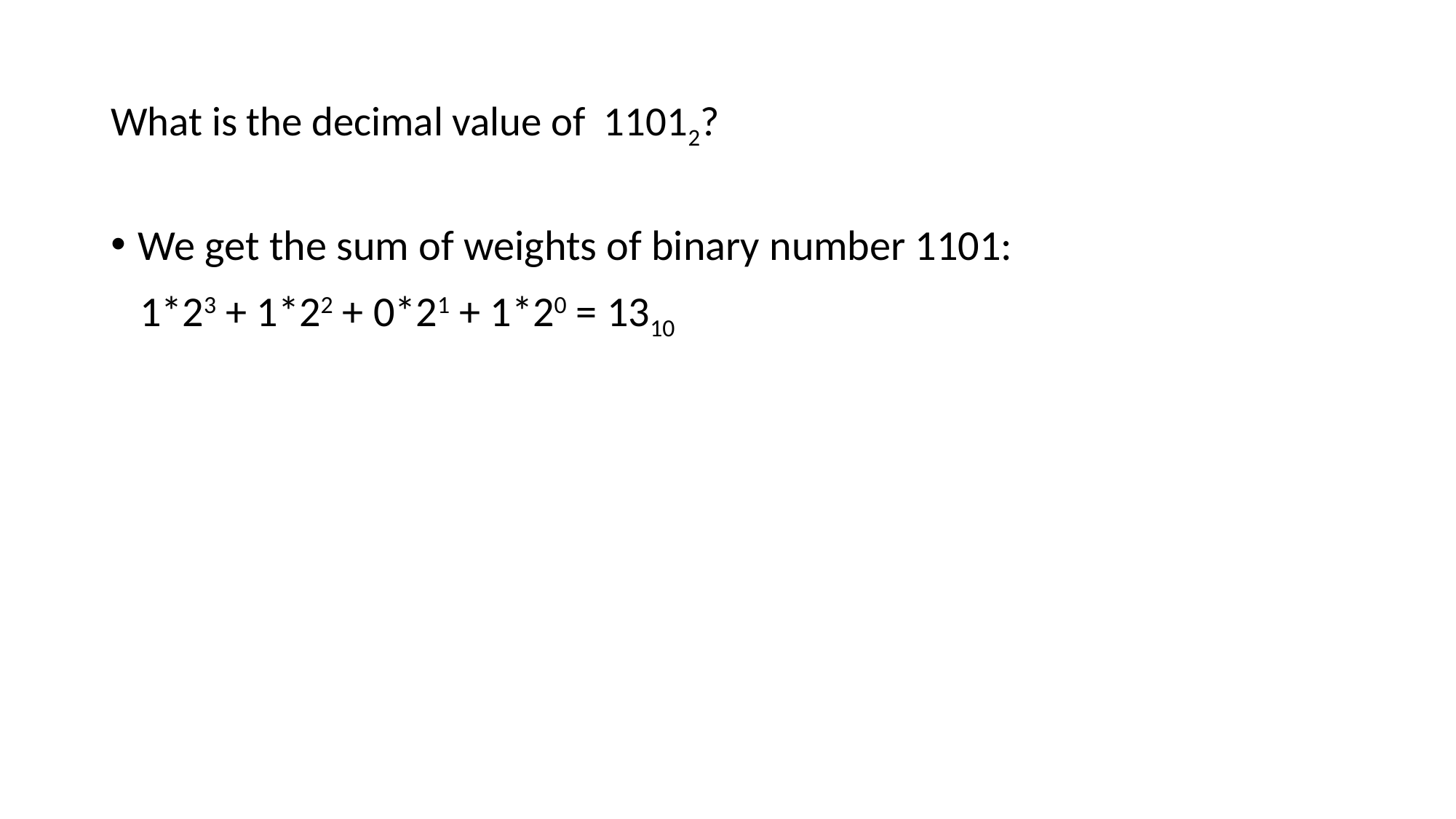

# What is the decimal value of  11012?
We get the sum of weights of binary number 1101:
   1*23 + 1*22 + 0*21 + 1*20 = 1310